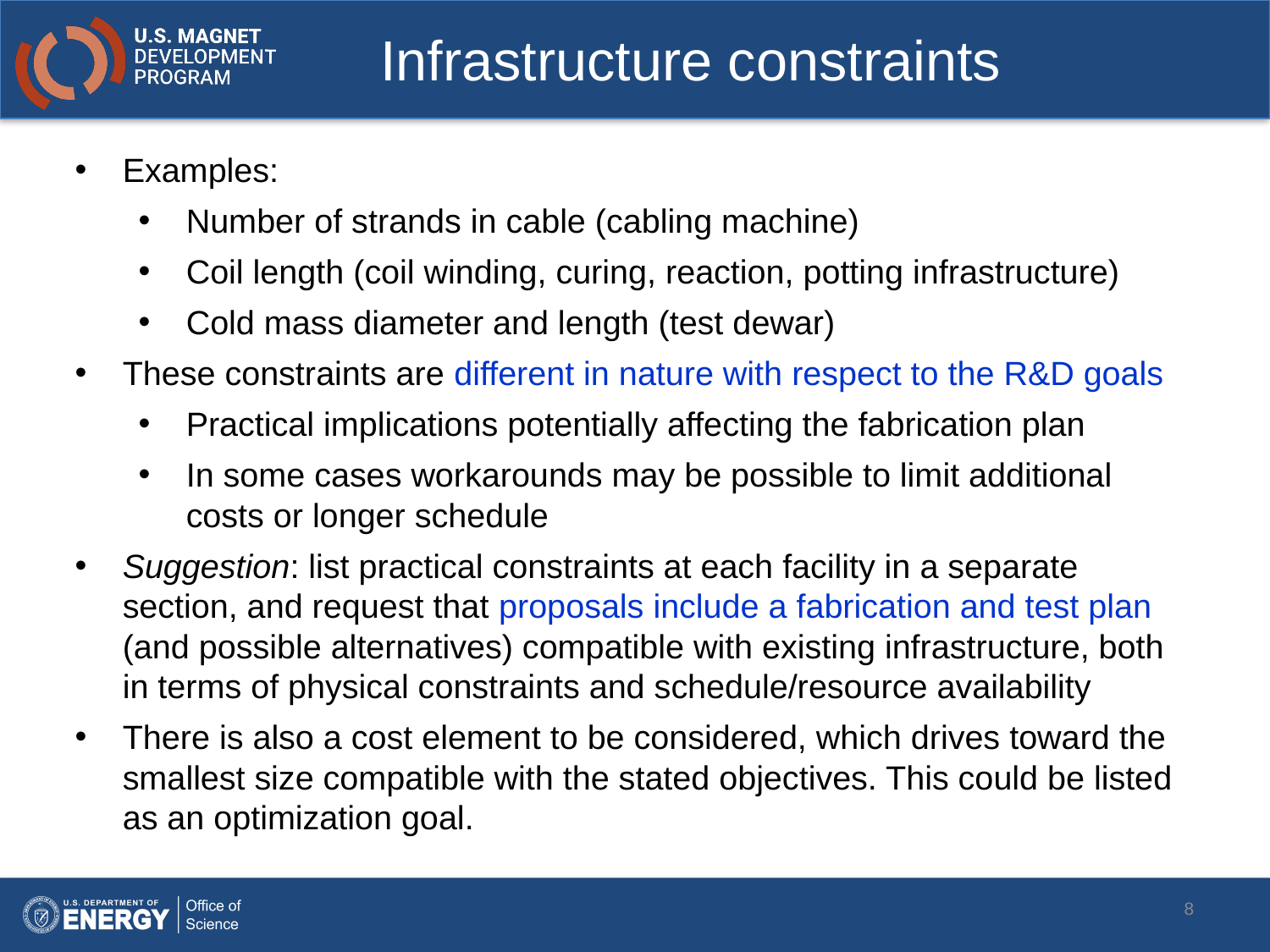

Infrastructure constraints
Examples:
Number of strands in cable (cabling machine)
Coil length (coil winding, curing, reaction, potting infrastructure)
Cold mass diameter and length (test dewar)
These constraints are different in nature with respect to the R&D goals
Practical implications potentially affecting the fabrication plan
In some cases workarounds may be possible to limit additional costs or longer schedule
Suggestion: list practical constraints at each facility in a separate section, and request that proposals include a fabrication and test plan (and possible alternatives) compatible with existing infrastructure, both in terms of physical constraints and schedule/resource availability
There is also a cost element to be considered, which drives toward the smallest size compatible with the stated objectives. This could be listed as an optimization goal.
8